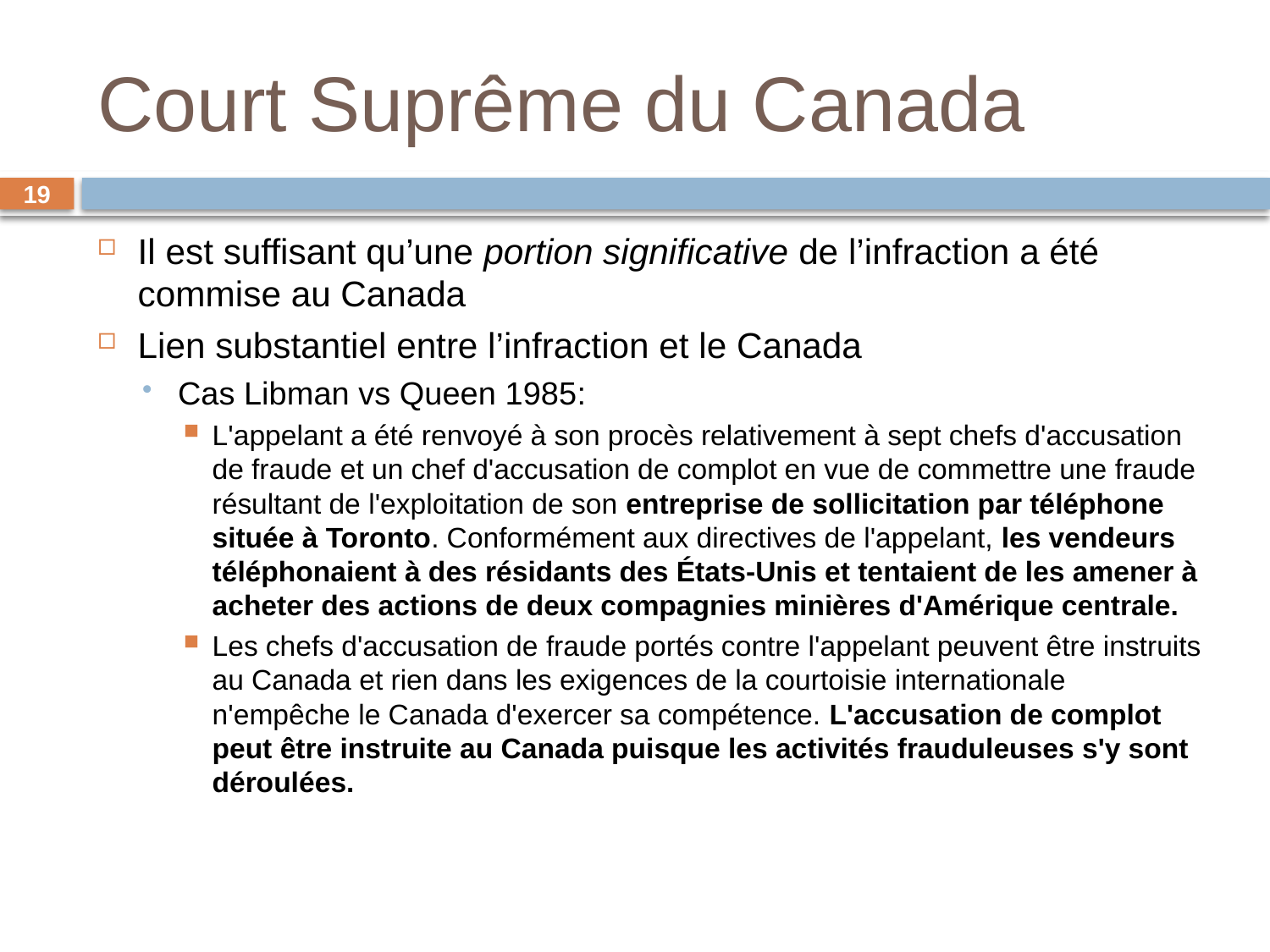

# Court Suprême du Canada
19
Il est suffisant qu’une portion significative de l’infraction a été commise au Canada
Lien substantiel entre l’infraction et le Canada
Cas Libman vs Queen 1985:
L'appelant a été renvoyé à son procès relativement à sept chefs d'accusation de fraude et un chef d'accusation de complot en vue de commettre une fraude résultant de l'exploitation de son entreprise de sollicitation par téléphone située à Toronto. Conformément aux directives de l'appelant, les vendeurs téléphonaient à des résidants des États‑Unis et tentaient de les amener à acheter des actions de deux compagnies minières d'Amérique centrale.
Les chefs d'accusation de fraude portés contre l'appelant peuvent être instruits au Canada et rien dans les exigences de la courtoisie internationale n'empêche le Canada d'exercer sa compétence. L'accusation de complot peut être instruite au Canada puisque les activités frauduleuses s'y sont déroulées.